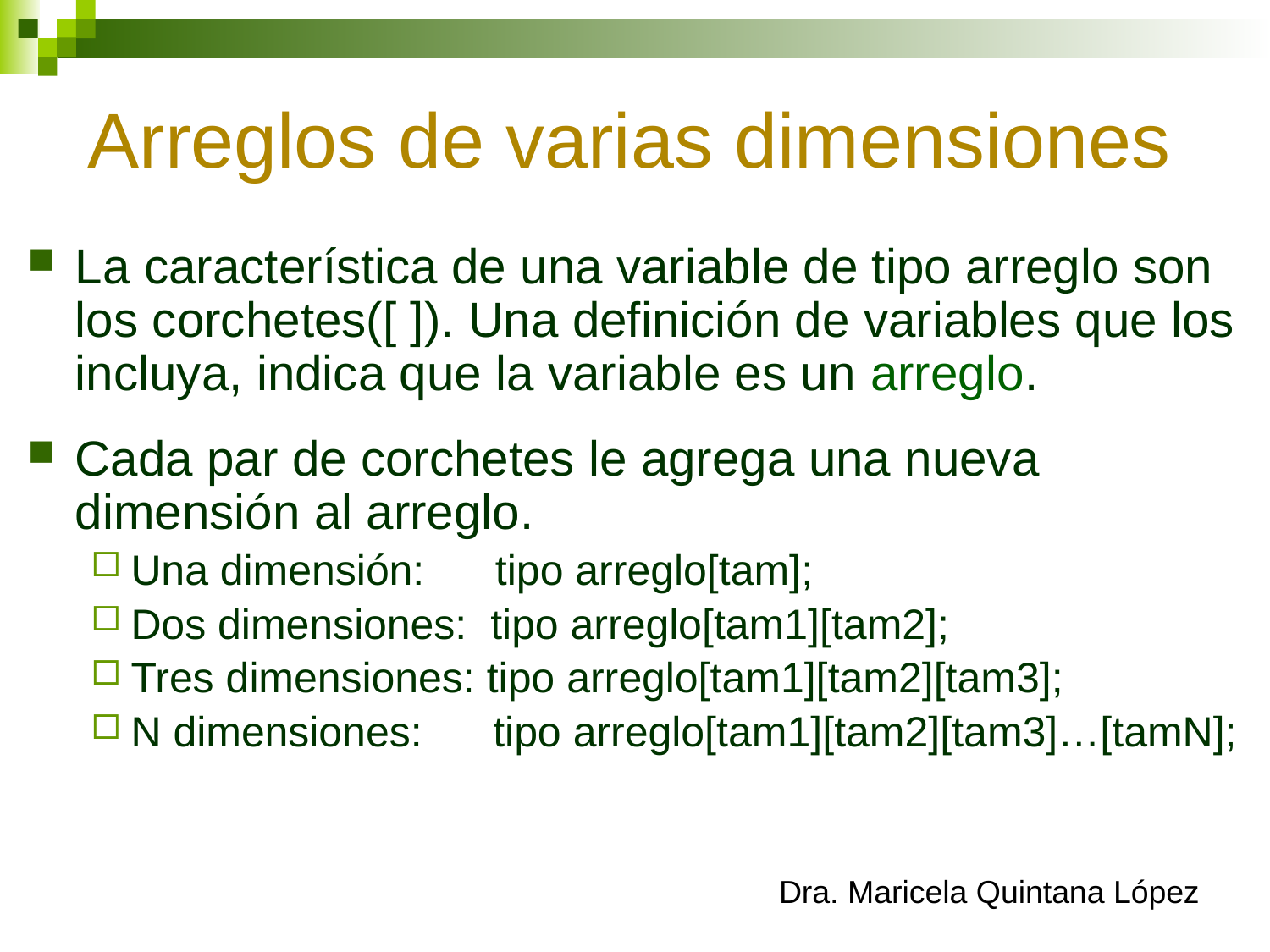

# Arreglos de varias dimensiones
La característica de una variable de tipo arreglo son los corchetes([ ]). Una definición de variables que los incluya, indica que la variable es un arreglo.

Cada par de corchetes le agrega una nueva dimensión al arreglo.
Una dimensión:      tipo arreglo[tam];
Dos dimensiones:  tipo arreglo[tam1][tam2];
Tres dimensiones: tipo arreglo[tam1][tam2][tam3];
N dimensiones:      tipo arreglo[tam1][tam2][tam3]…[tamN];